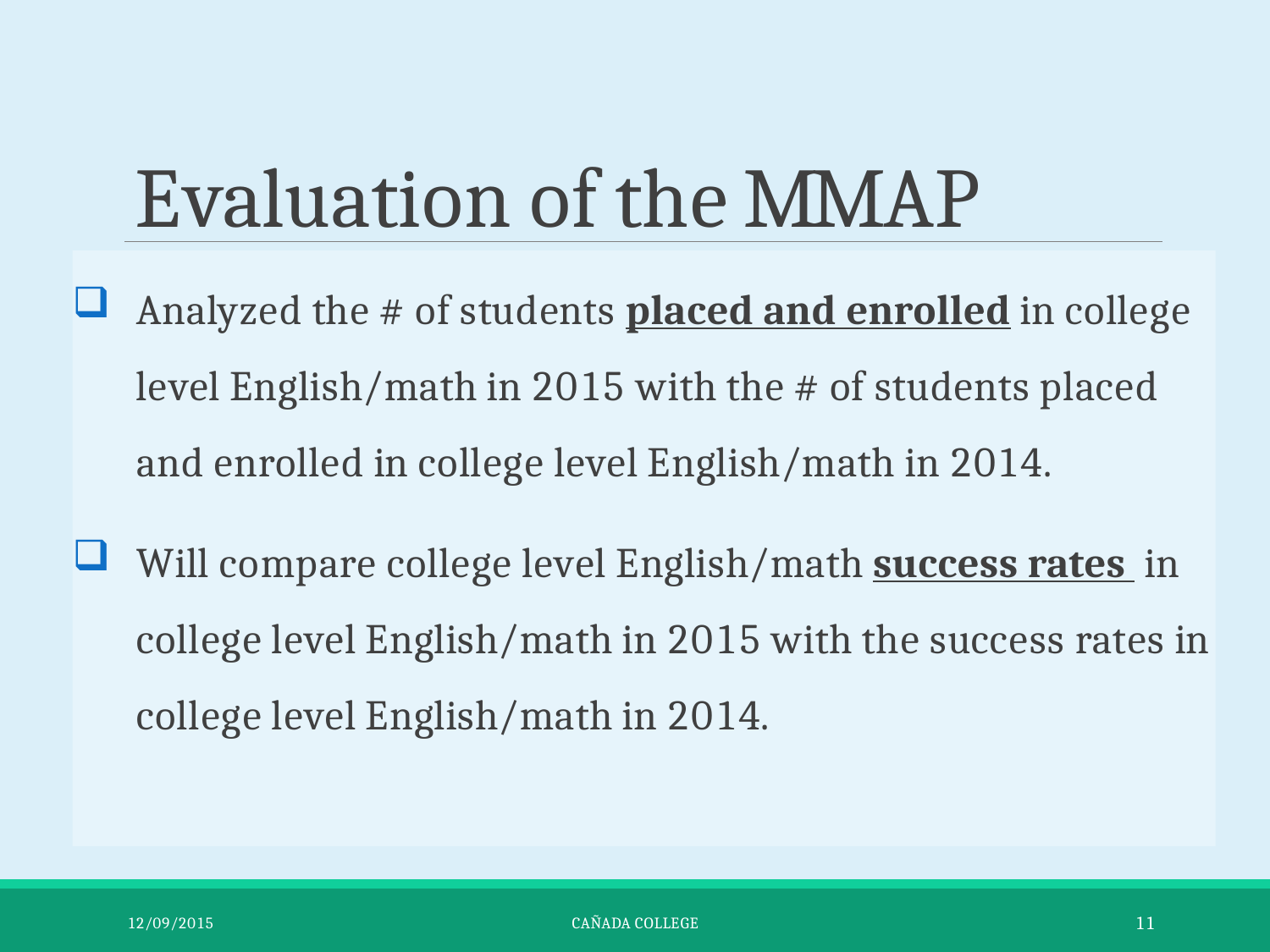

# Evaluation of the MMAP
Analyzed the # of students placed and enrolled in college level English/math in 2015 with the # of students placed and enrolled in college level English/math in 2014.
Will compare college level English/math success rates  in college level English/math in 2015 with the success rates in college level English/math in 2014.
12/09/2015
Cañada College
11